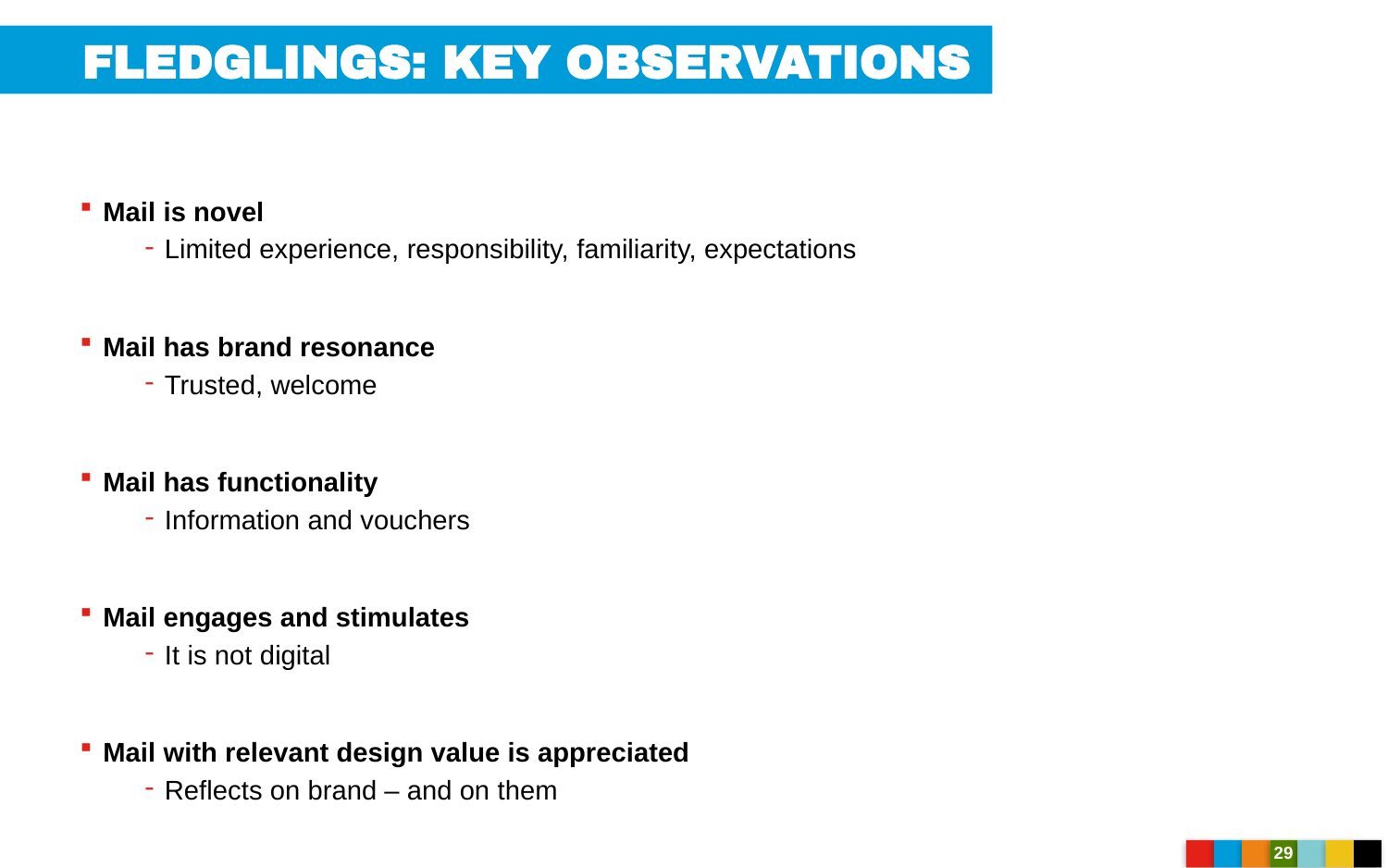

FLEDGLINGS: KEY OBSERVATIONS
Mail is novel
Limited experience, responsibility, familiarity, expectations

Mail has brand resonance
Trusted, welcome

Mail has functionality
Information and vouchers

Mail engages and stimulates
It is not digital

Mail with relevant design value is appreciated
Reflects on brand – and on them

29